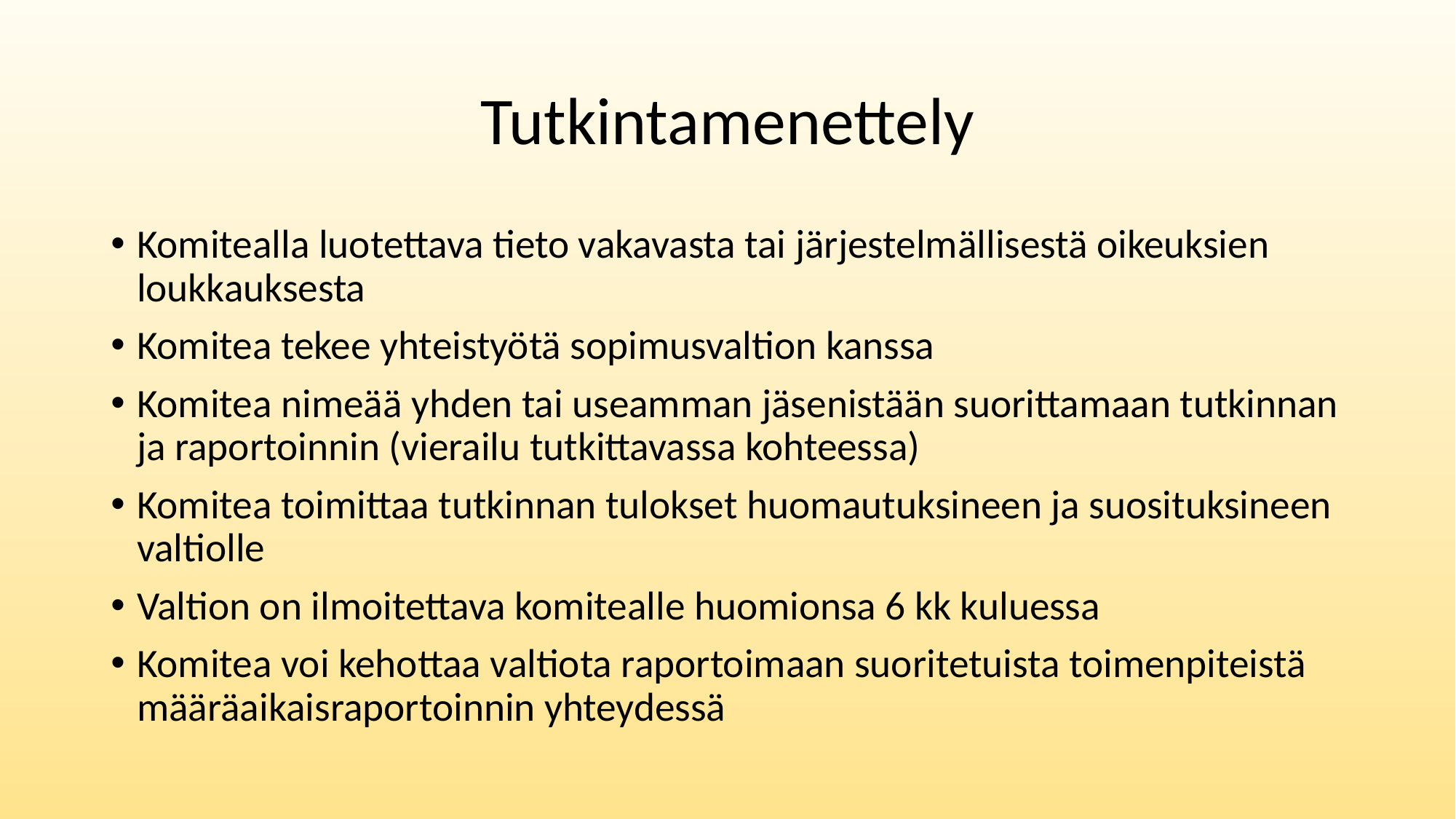

# Tutkintamenettely
Komitealla luotettava tieto vakavasta tai järjestelmällisestä oikeuksien loukkauksesta
Komitea tekee yhteistyötä sopimusvaltion kanssa
Komitea nimeää yhden tai useamman jäsenistään suorittamaan tutkinnan ja raportoinnin (vierailu tutkittavassa kohteessa)
Komitea toimittaa tutkinnan tulokset huomautuksineen ja suosituksineen valtiolle
Valtion on ilmoitettava komitealle huomionsa 6 kk kuluessa
Komitea voi kehottaa valtiota raportoimaan suoritetuista toimenpiteistä määräaikaisraportoinnin yhteydessä